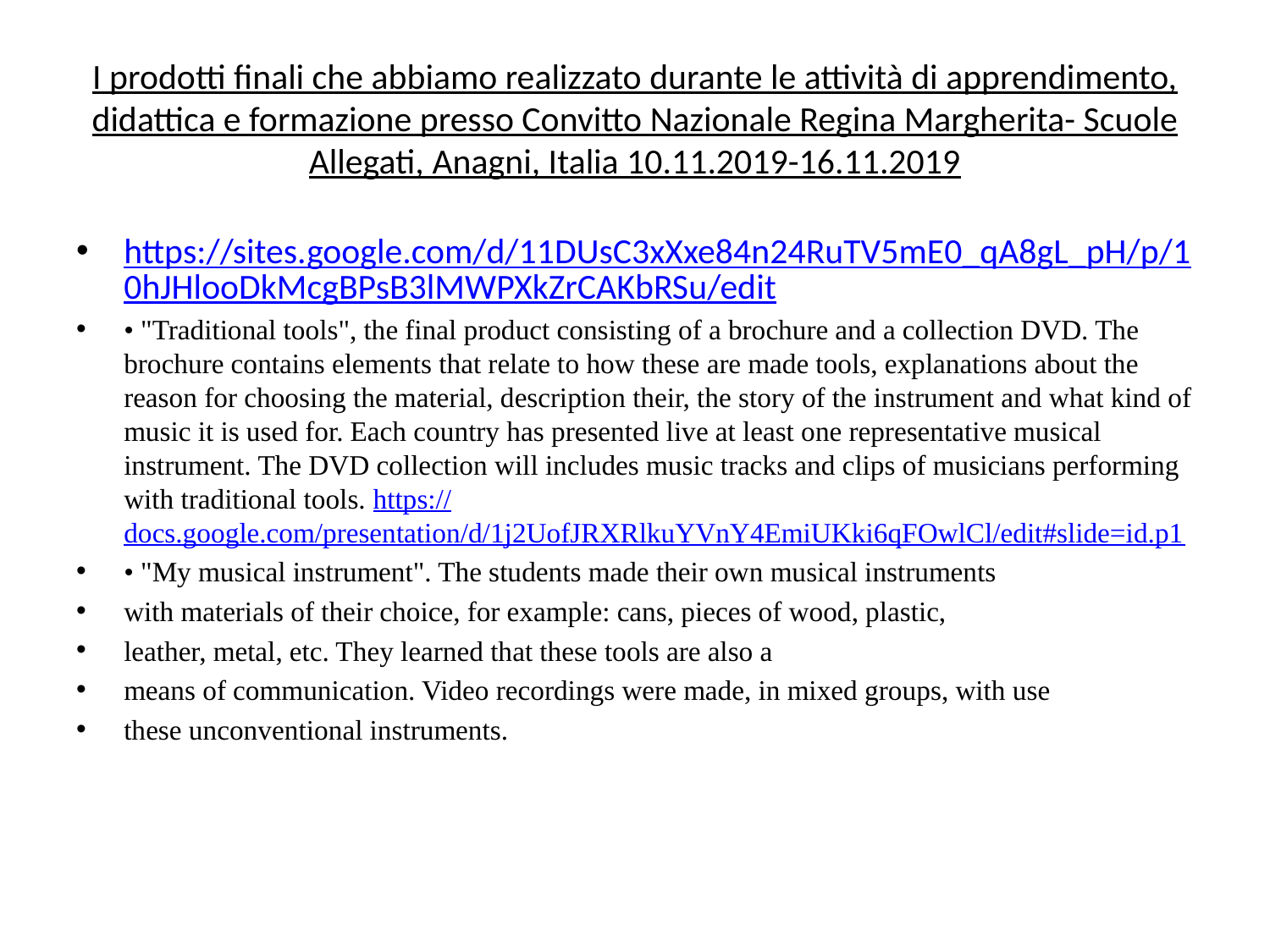

# I prodotti finali che abbiamo realizzato durante le attività di apprendimento, didattica e formazione presso Convitto Nazionale Regina Margherita- Scuole Allegati, Anagni, Italia 10.11.2019-16.11.2019
https://sites.google.com/d/11DUsC3xXxe84n24RuTV5mE0_qA8gL_pH/p/10hJHlooDkMcgBPsB3lMWPXkZrCAKbRSu/edit
• "Traditional tools", the final product consisting of a brochure and a collection DVD. The brochure contains elements that relate to how these are made tools, explanations about the reason for choosing the material, description their, the story of the instrument and what kind of music it is used for. Each country has presented live at least one representative musical instrument. The DVD collection will includes music tracks and clips of musicians performing with traditional tools. https://docs.google.com/presentation/d/1j2UofJRXRlkuYVnY4EmiUKki6qFOwlCl/edit#slide=id.p1
• "My musical instrument". The students made their own musical instruments
with materials of their choice, for example: cans, pieces of wood, plastic,
leather, metal, etc. They learned that these tools are also a
means of communication. Video recordings were made, in mixed groups, with use
these unconventional instruments.